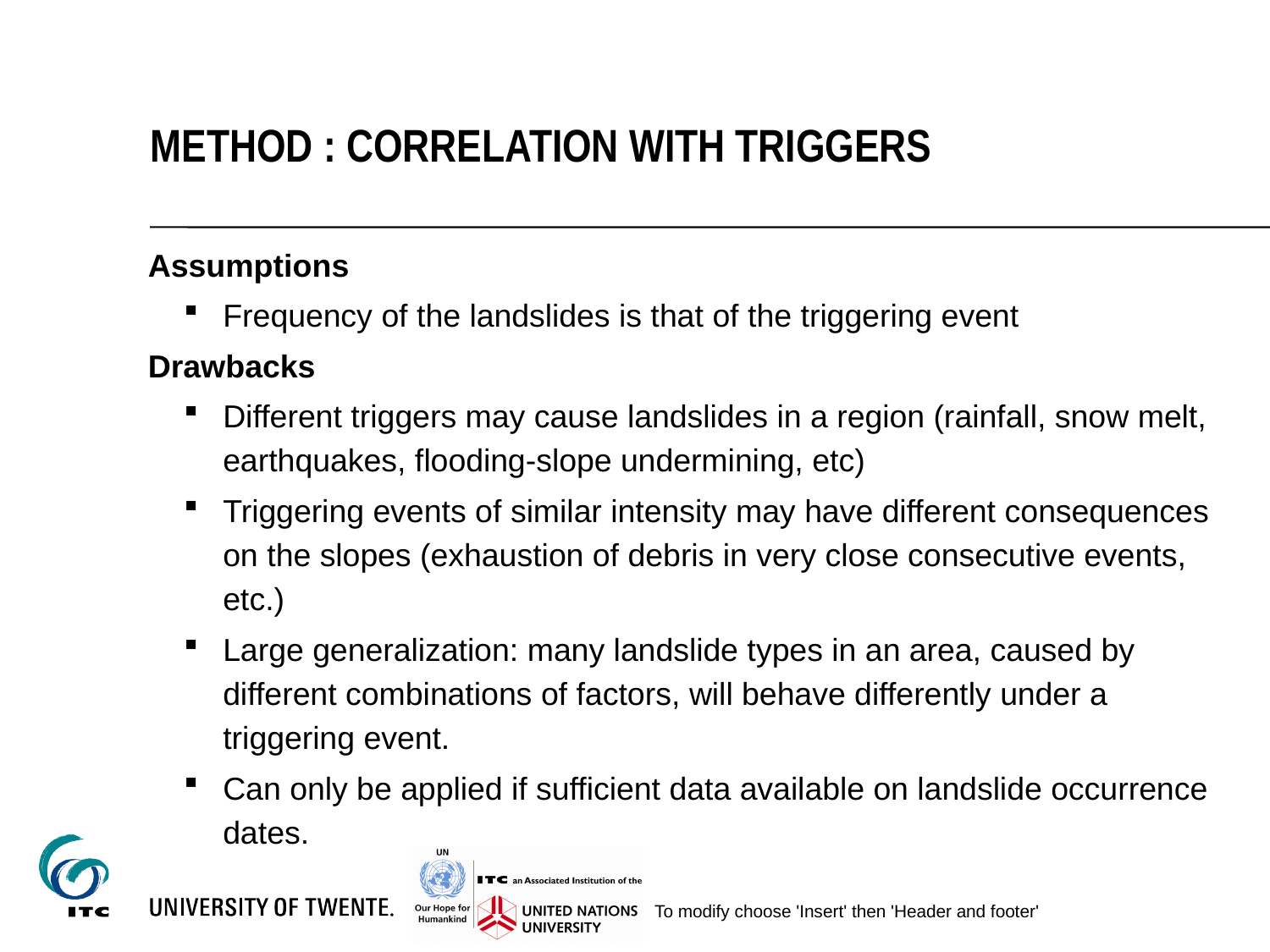

Method : Correlation with triggers

Assumptions
Frequency of the landslides is that of the triggering event
Drawbacks
Different triggers may cause landslides in a region (rainfall, snow melt, earthquakes, flooding-slope undermining, etc)
Triggering events of similar intensity may have different consequences on the slopes (exhaustion of debris in very close consecutive events, etc.)
Large generalization: many landslide types in an area, caused by different combinations of factors, will behave differently under a triggering event.
Can only be applied if sufficient data available on landslide occurrence dates.
To modify choose 'Insert' then 'Header and footer'